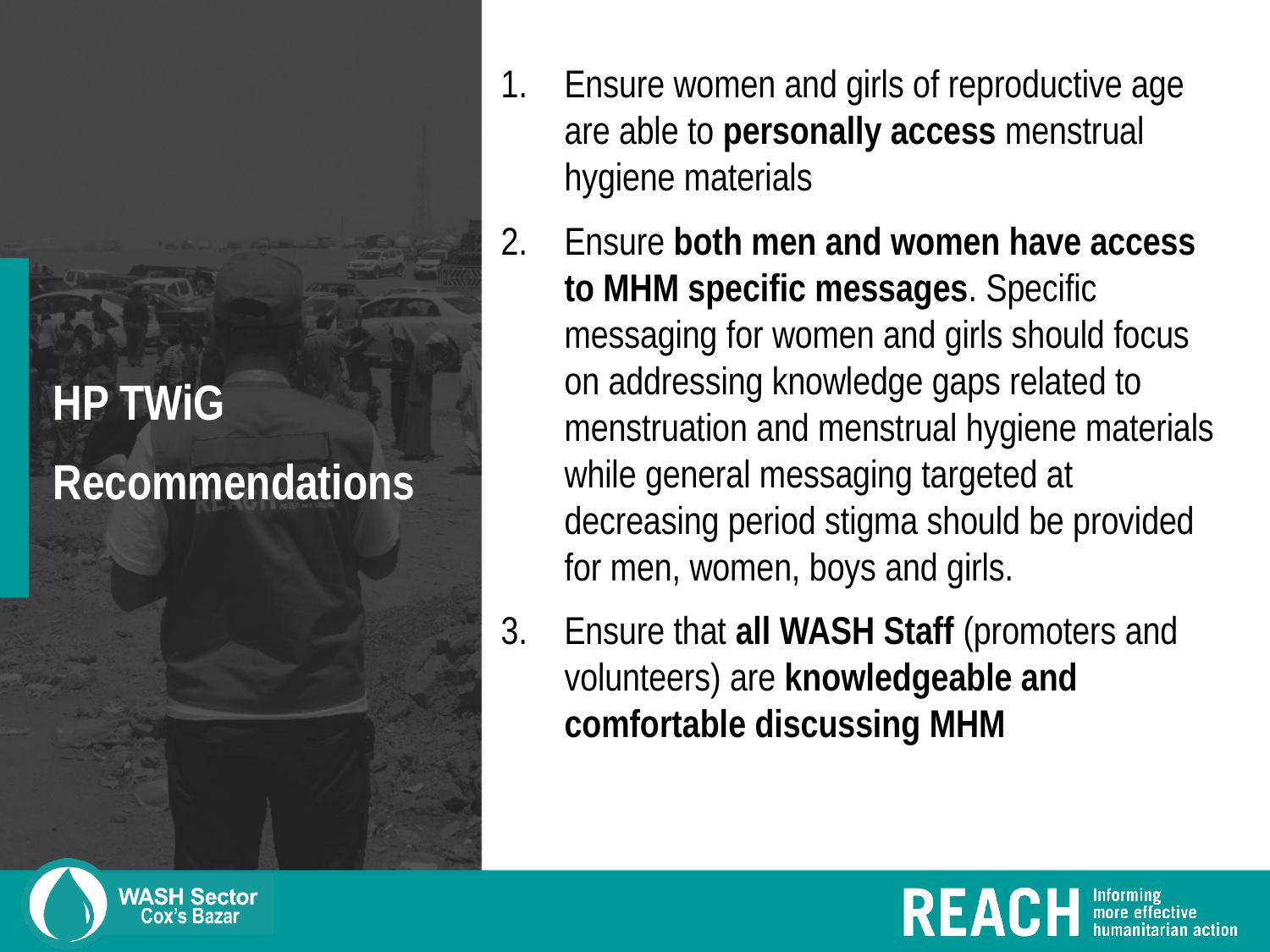

Ensure women and girls of reproductive age are able to personally access menstrual hygiene materials
Ensure both men and women have access to MHM specific messages. Specific messaging for women and girls should focus on addressing knowledge gaps related to menstruation and menstrual hygiene materials while general messaging targeted at decreasing period stigma should be provided for men, women, boys and girls.
Ensure that all WASH Staff (promoters and volunteers) are knowledgeable and comfortable discussing MHM
# HP TWiG Recommendations